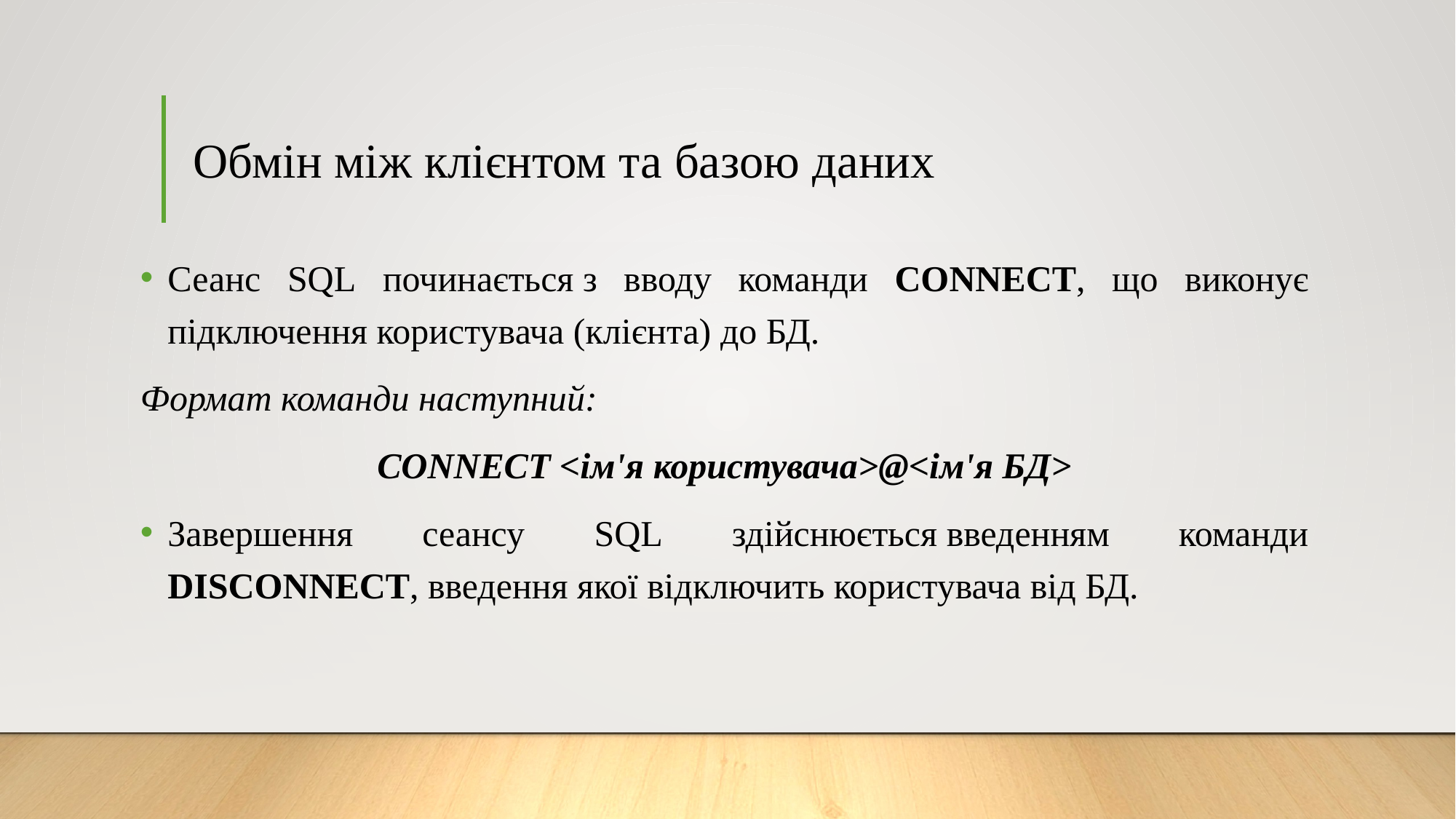

# Обмін між клієнтом та базою даних
Сеанс SQL починається з вводу команди CONNECT, що виконує підключення користувача (клієнта) до БД.
Формат команди наступний:
CONNECT <ім'я користувача>@<ім'я БД>
Завершення сеансу SQL здійснюється введенням команди DISCONNECT, введення якої відключить користувача від БД.